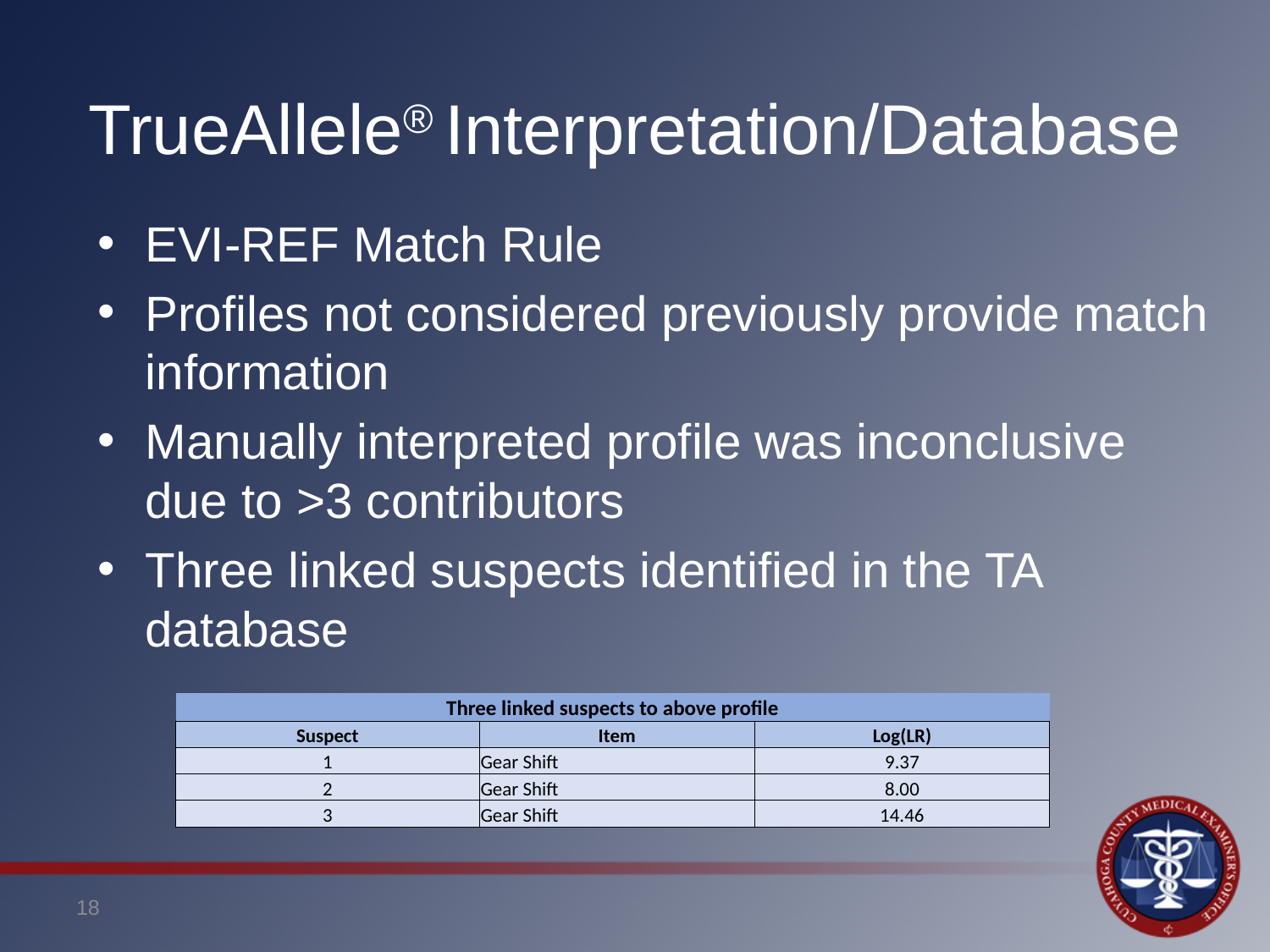

# TrueAllele® Interpretation/Database
EVI-REF Match Rule
Profiles not considered previously provide match information
Manually interpreted profile was inconclusive due to >3 contributors
Three linked suspects identified in the TA database

| Three linked suspects to above profile |  |  |
| --- | --- | --- |
| Suspect | Item | Log(LR) |
| 1 | Gear Shift | 9.37 |
| 2 | Gear Shift | 8.00 |
| 3 | Gear Shift | 14.46 |
18